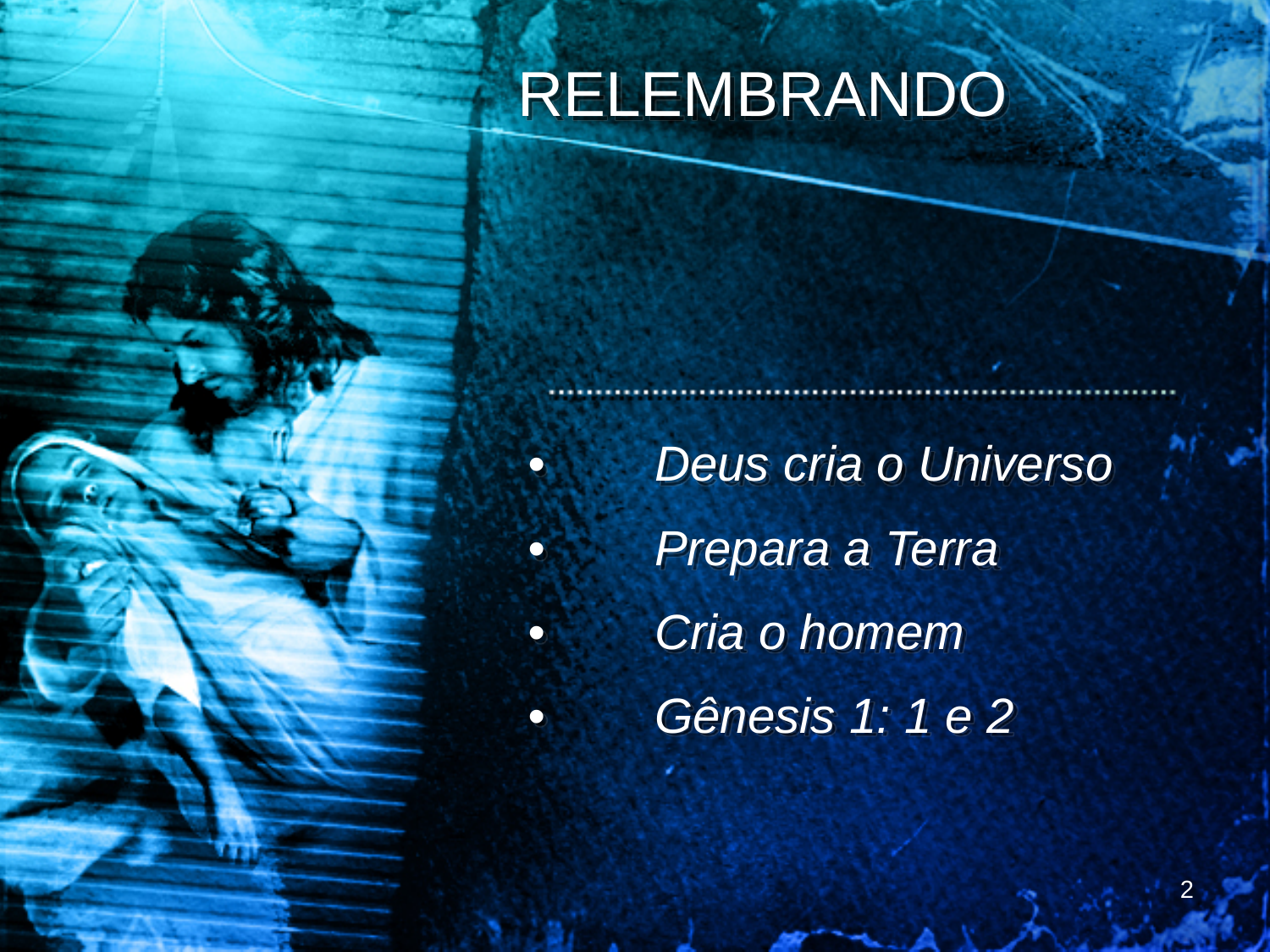

RELEMBRANDO
•	Deus cria o Universo
•	Prepara a Terra
•	Cria o homem
•	Gênesis 1: 1 e 2
2